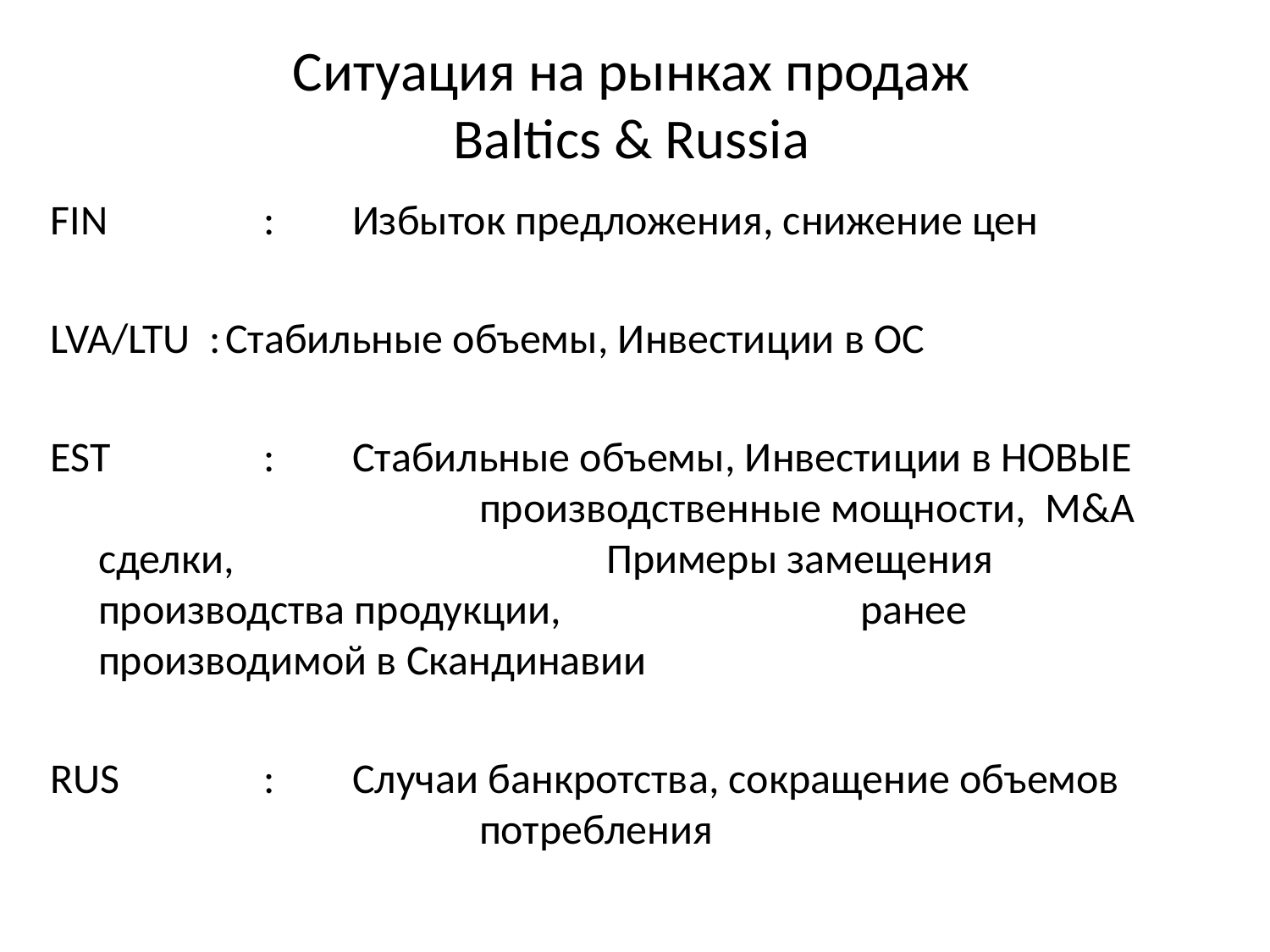

# Ситуация на рынках продаж Baltics & Russia
FIN	    :	Избыток предложения, снижение цен

LVA/LTU  :	Стабильные объемы, Инвестиции в ОС

EST  	    :	Стабильные объемы, Инвестиции в НОВЫЕ 			производственные мощности,  M&A сделки, 			Примеры замещения производства продукции, 			ранее производимой в Скандинавии

RUS	    :	Случаи банкротства, сокращение объемов 			потребления